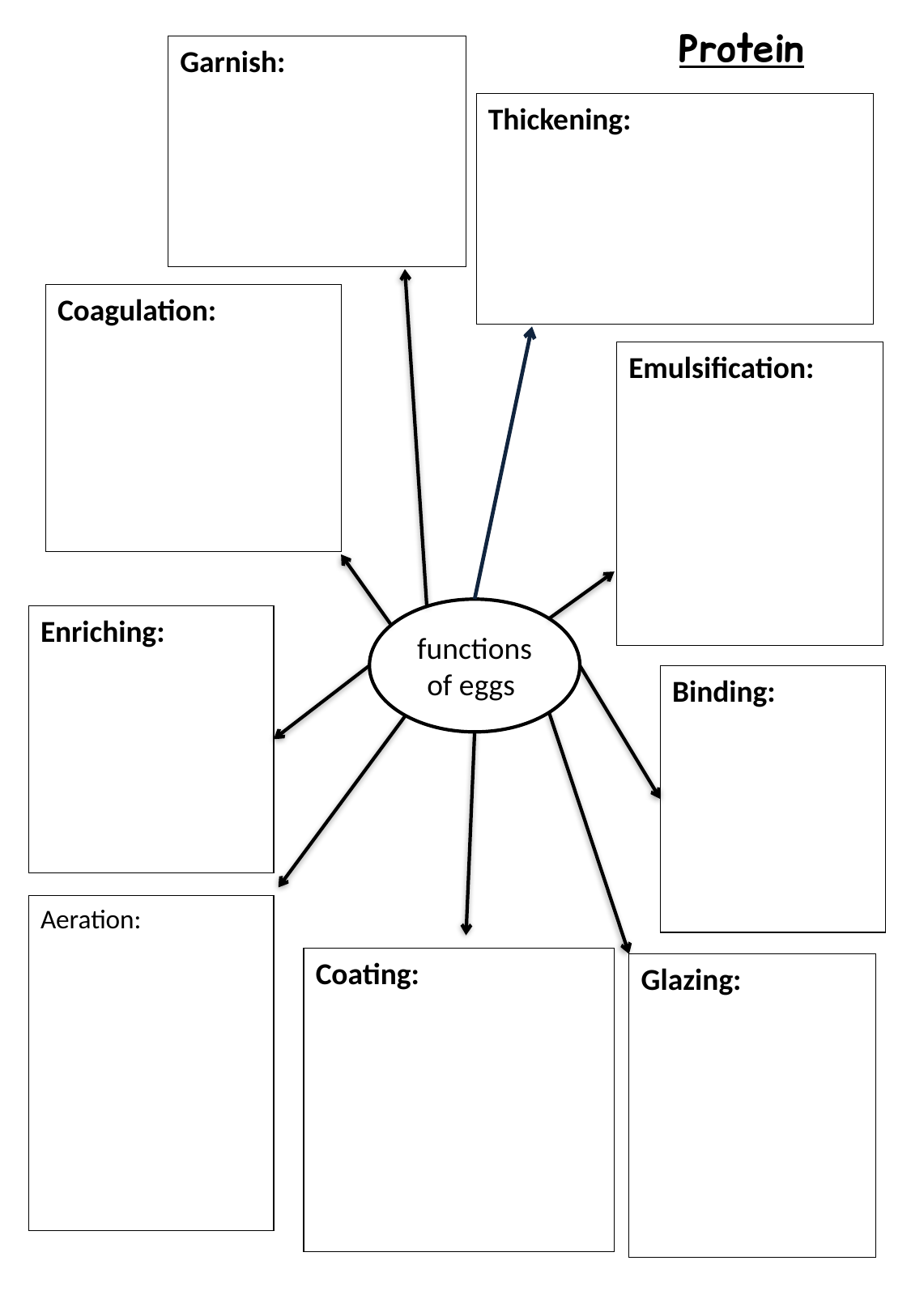

# Protein
Garnish:

Thickening:

Coagulation:

Emulsification:

functions of eggs
Enriching:

Binding:

Aeration:

Coating:

Glazing: